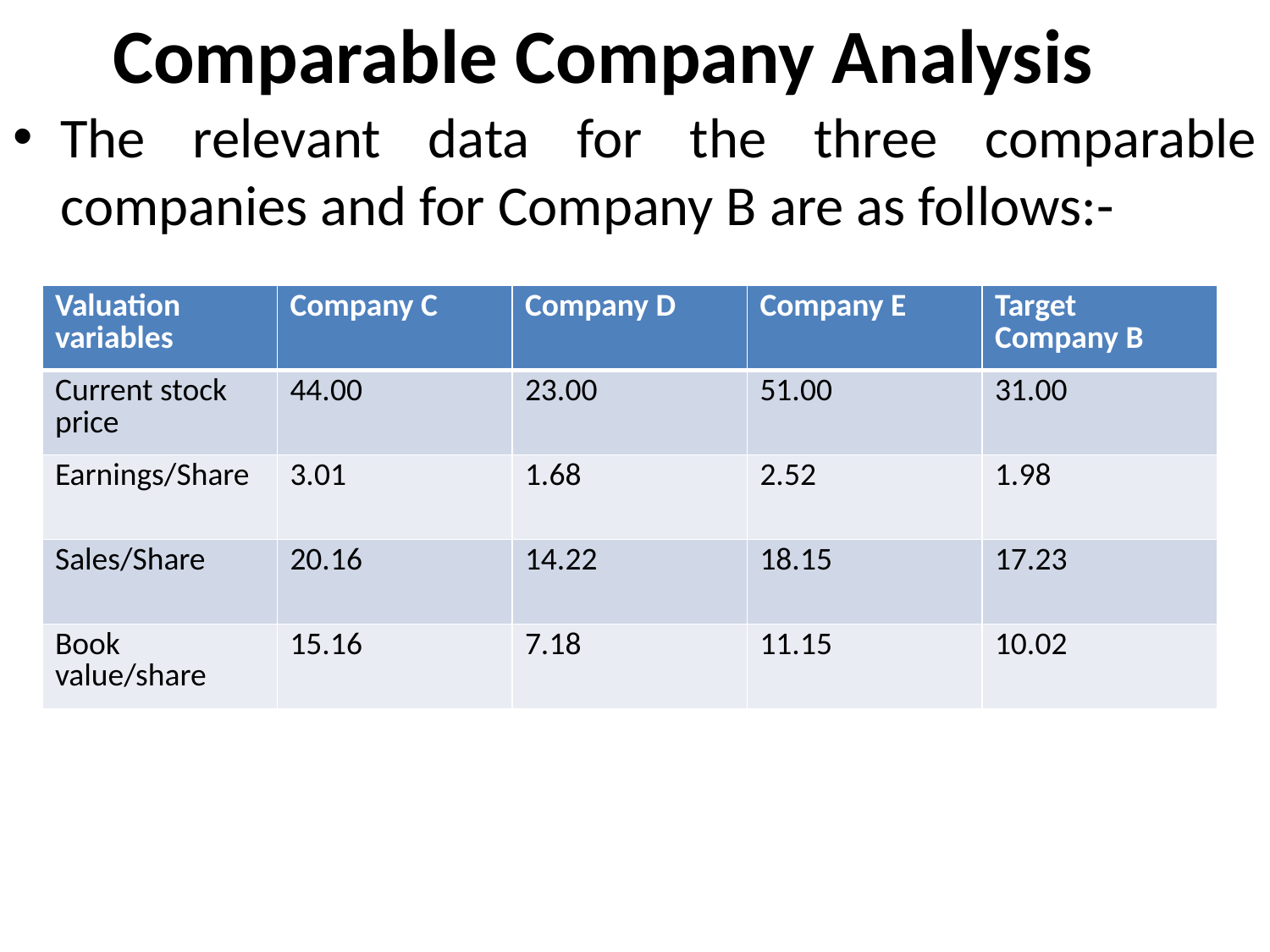

# Comparable Company Analysis
The relevant data for the three comparable companies and for Company B are as follows:-

| Valuation variables | Company C | Company D | Company E | Target Company B |
| --- | --- | --- | --- | --- |
| Current stock price | 44.00 | 23.00 | 51.00 | 31.00 |
| Earnings/Share | 3.01 | 1.68 | 2.52 | 1.98 |
| Sales/Share | 20.16 | 14.22 | 18.15 | 17.23 |
| Book value/share | 15.16 | 7.18 | 11.15 | 10.02 |